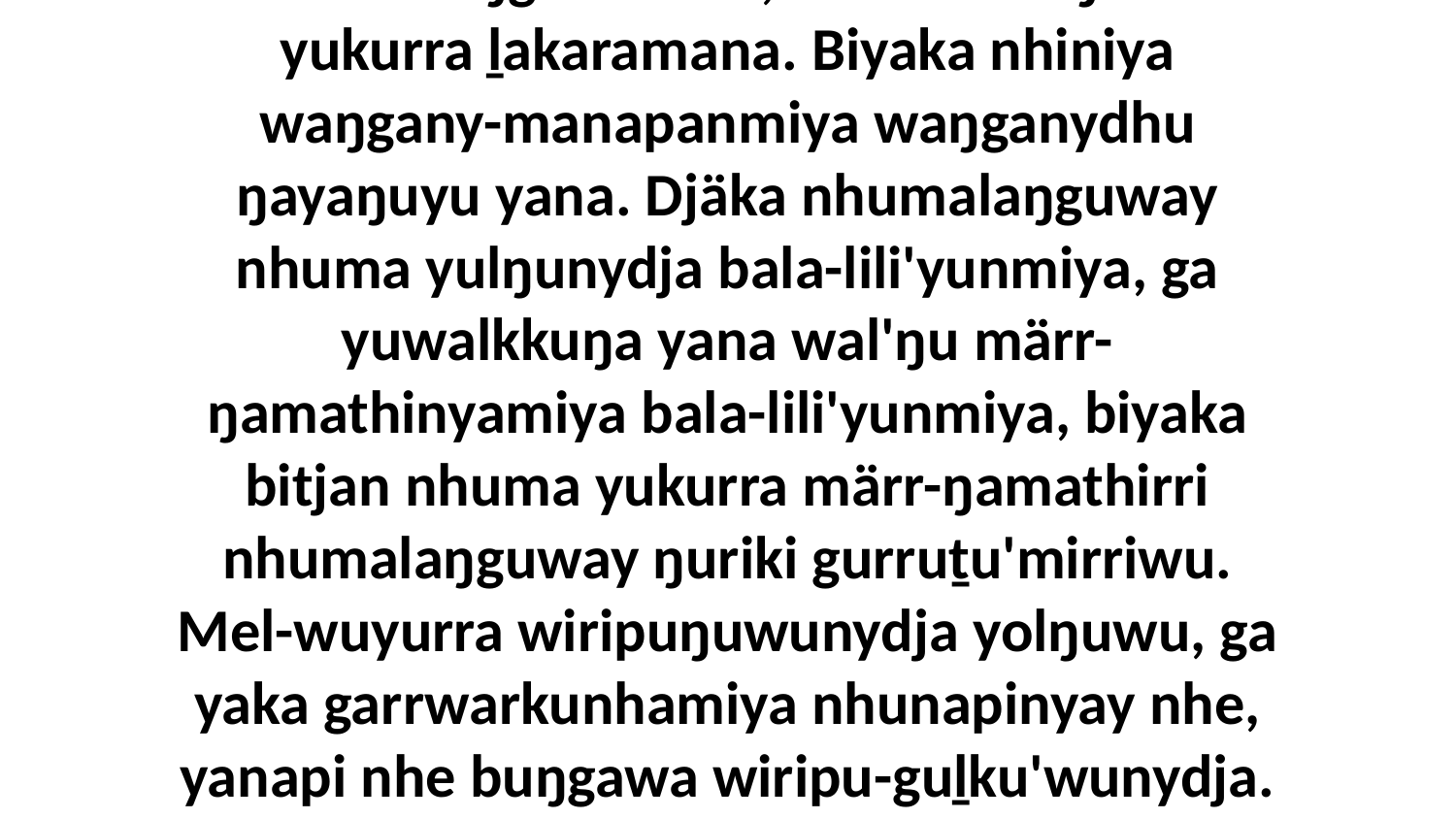

8 Ga dhuwalanydja dhawar'yunaramirrina nhumalaŋgu dhäruk, bukmakku ŋarra yukurra ḻakaramana. Biyaka nhiniya waŋgany-manapanmiya waŋganydhu ŋayaŋuyu yana. Djäka nhumalaŋguway nhuma yulŋunydja bala-lili'yunmiya, ga yuwalkkuŋa yana wal'ŋu märr-ŋamathinyamiya bala-lili'yunmiya, biyaka bitjan nhuma yukurra märr-ŋamathirri nhumalaŋguway ŋuriki gurruṯu'mirriwu. Mel-wuyurra wiripuŋuwunydja yolŋuwu, ga yaka garrwarkunhamiya nhunapinyay nhe, yanapi nhe buŋgawa wiripu-guḻku'wunydja. Nyilŋ'maranhamiya nhunapinyay nhe ŋunha ŋoylili, ga guŋga'yurra walalanha.